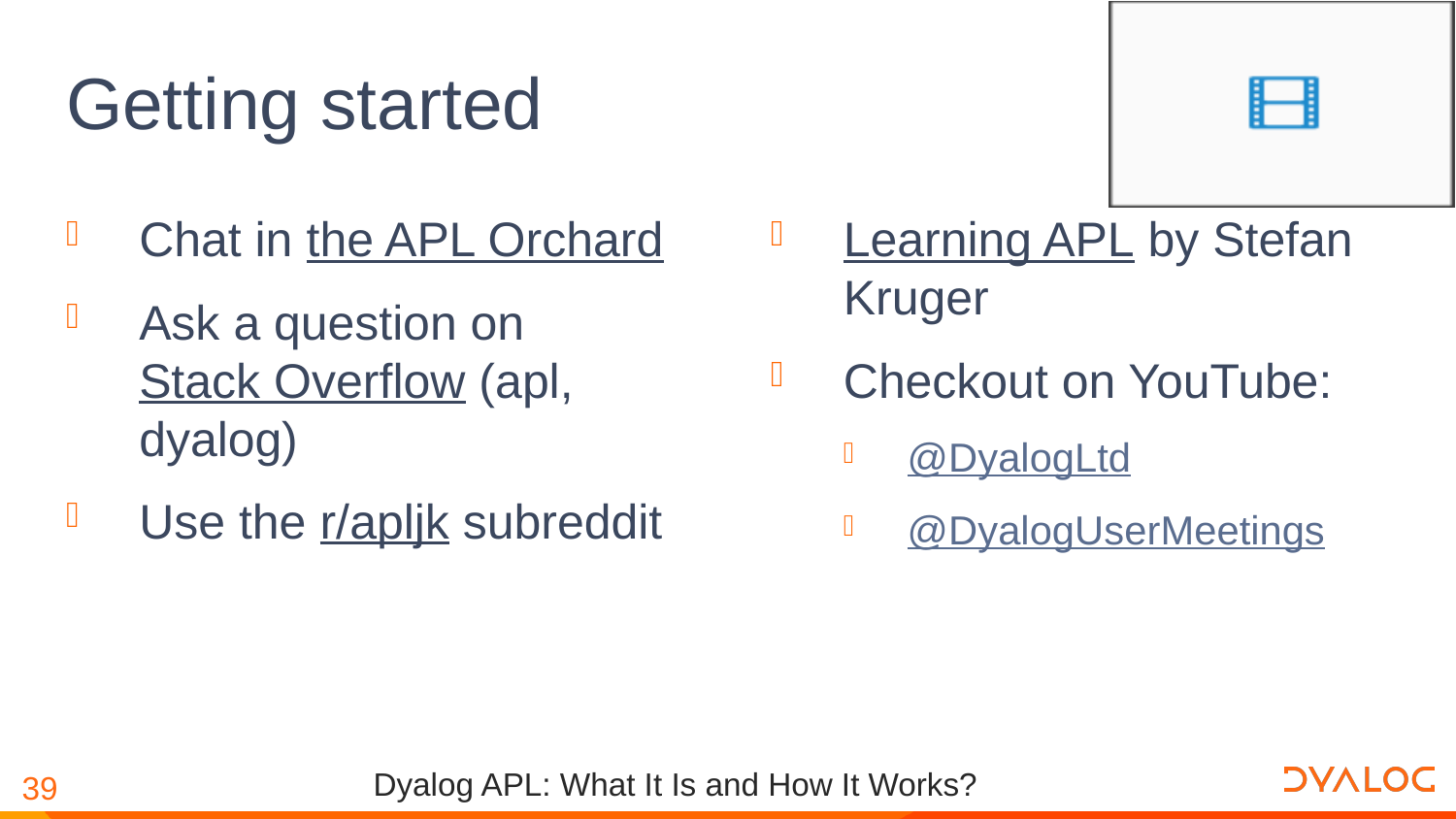

# Getting started
Chat in the APL Orchard
Ask a question on Stack Overflow (apl, dyalog)
Use the r/apljk subreddit
Learning APL by Stefan Kruger
Checkout on YouTube:
@DyalogLtd
@DyalogUserMeetings